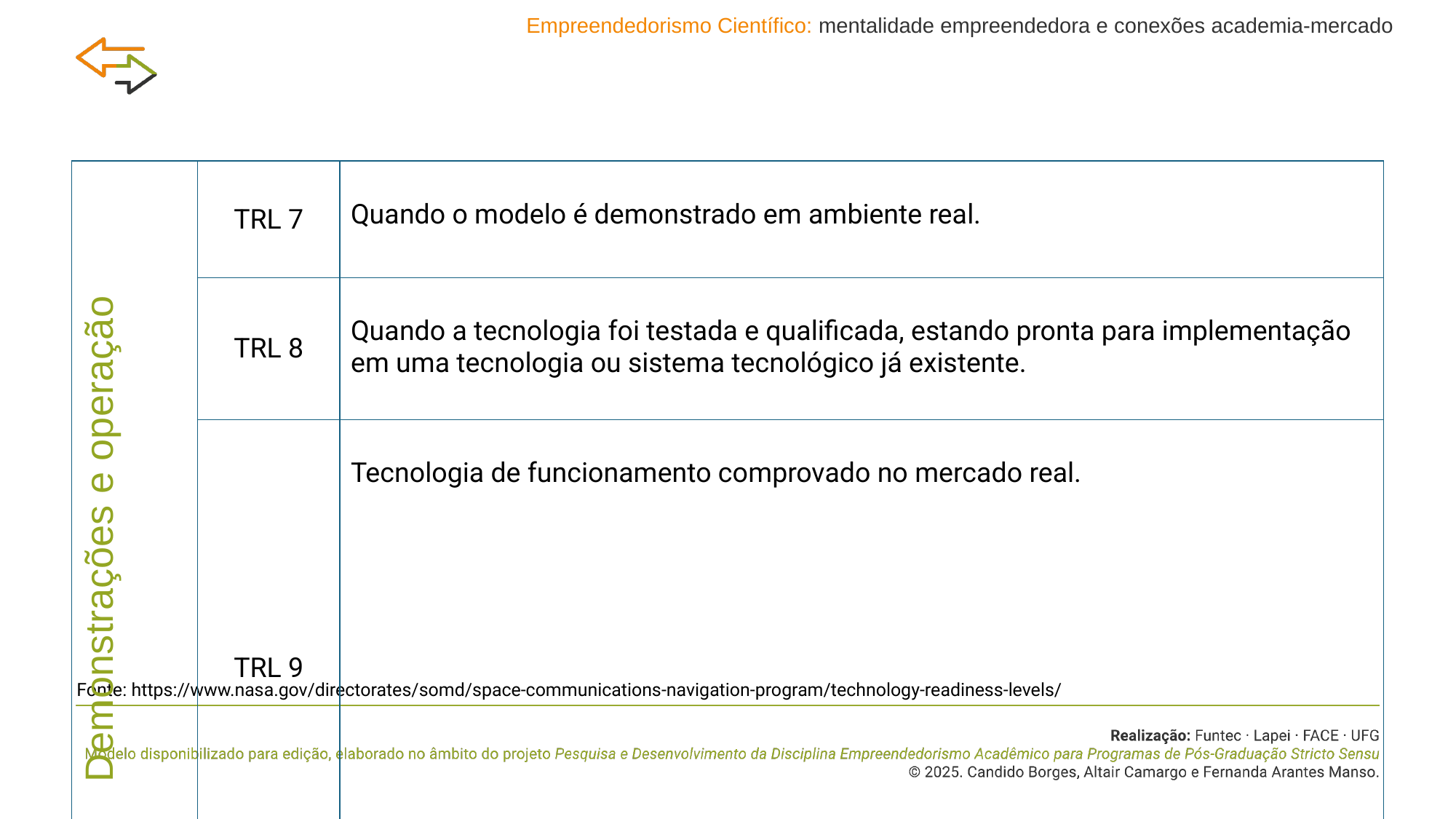

Empreendedorismo Científico: mentalidade empreendedora e conexões academia-mercado
| Demonstrações e operação | TRL 7 | Quando o modelo é demonstrado em ambiente real. |
| --- | --- | --- |
|  | TRL 8 | Quando a tecnologia foi testada e qualificada, estando pronta para implementação em uma tecnologia ou sistema tecnológico já existente. |
|  | TRL 9 | Tecnologia de funcionamento comprovado no mercado real. |
Fonte: https://www.nasa.gov/directorates/somd/space-communications-navigation-program/technology-readiness-levels/